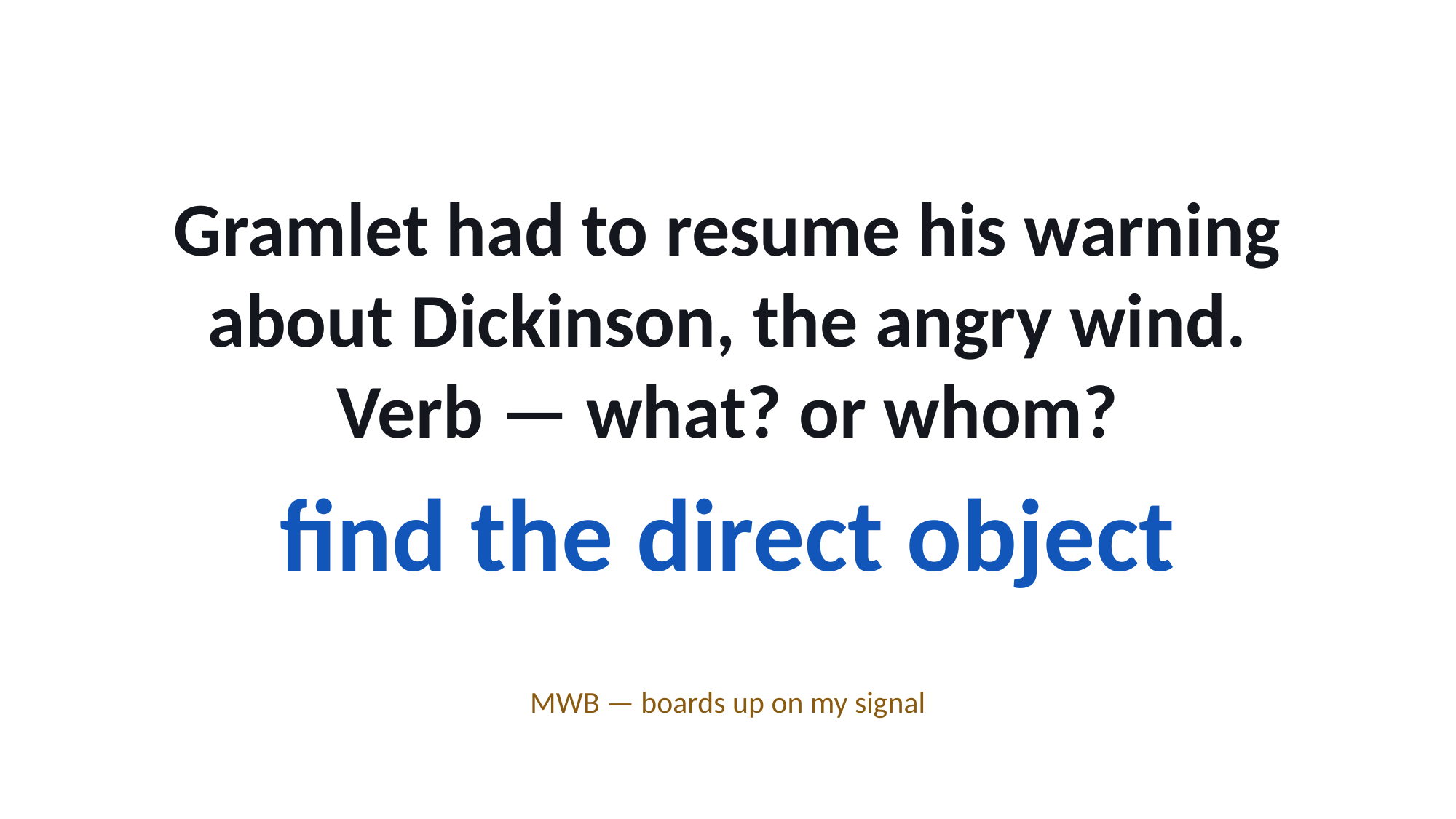

Gramlet had to resume his warning about Dickinson, the angry wind.
Verb — what? or whom?
find the direct object
MWB — boards up on my signal